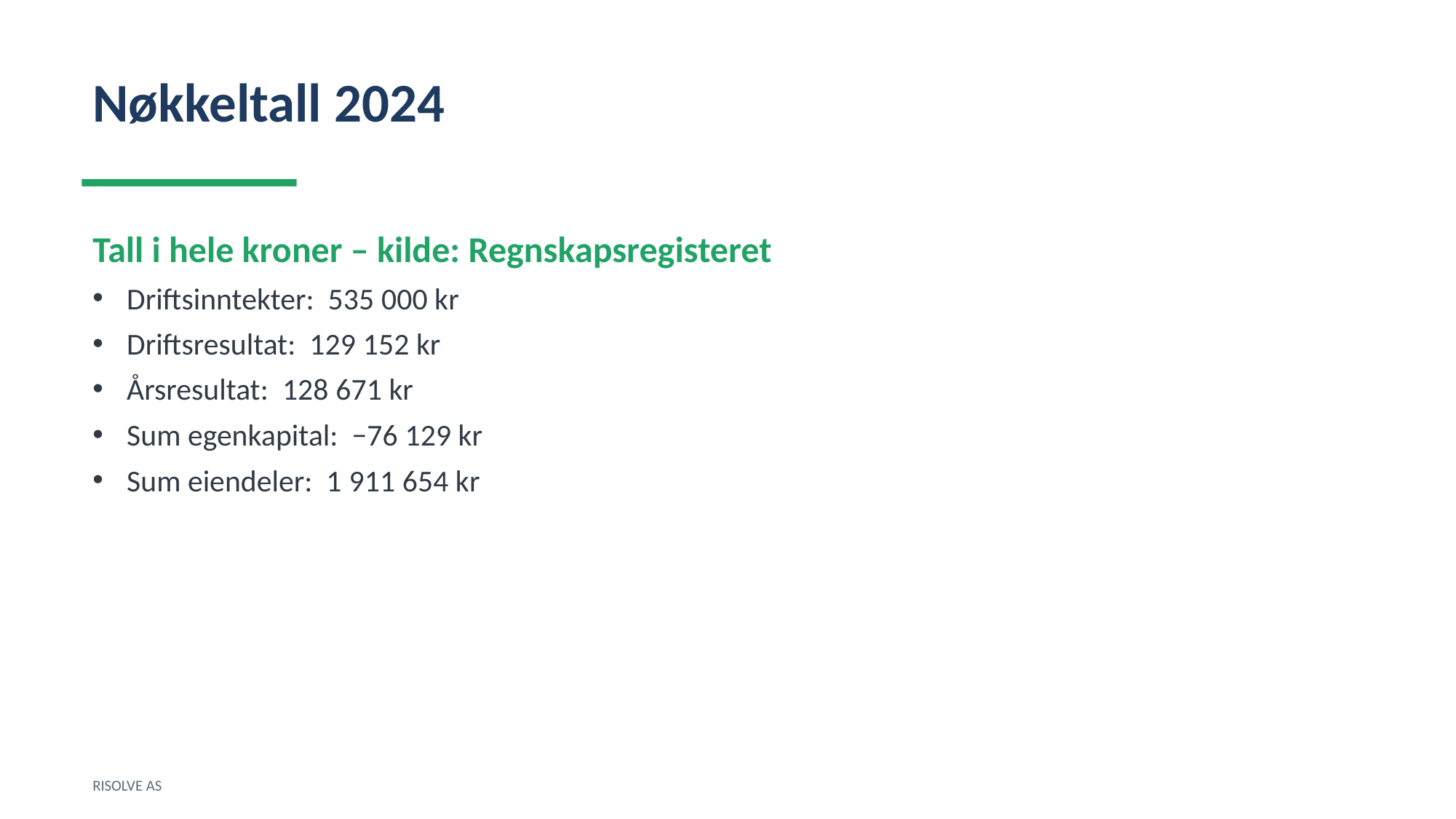

Nøkkeltall 2024

Tall i hele kroner – kilde: Regnskapsregisteret
Driftsinntekter:  535 000 kr
Driftsresultat:  129 152 kr
Årsresultat:  128 671 kr
Sum egenkapital:  −76 129 kr
Sum eiendeler:  1 911 654 kr
RISOLVE AS